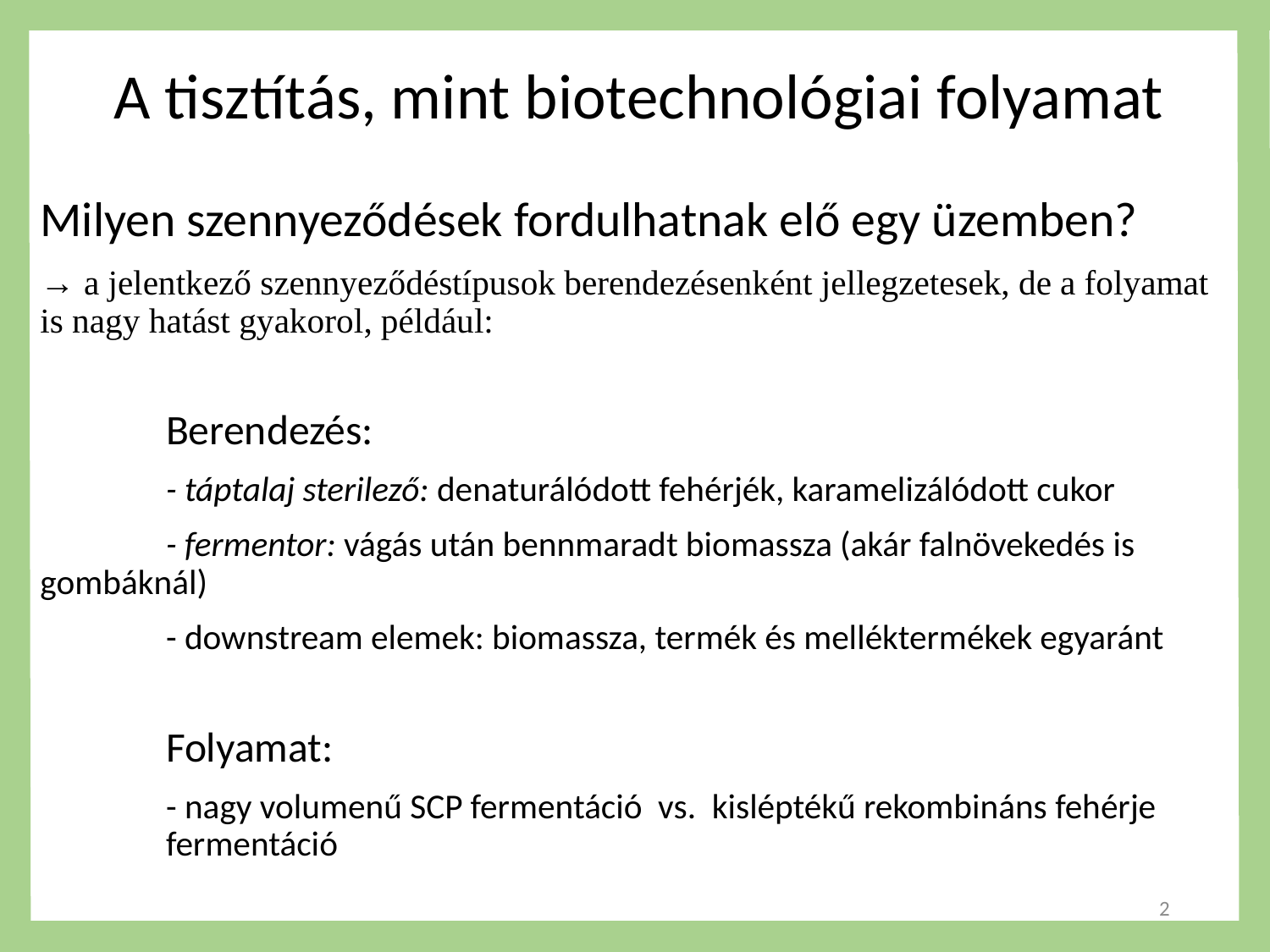

# A tisztítás, mint biotechnológiai folyamat
Milyen szennyeződések fordulhatnak elő egy üzemben?
→ a jelentkező szennyeződéstípusok berendezésenként jellegzetesek, de a folyamat is nagy hatást gyakorol, például:

	Berendezés:
	- táptalaj sterilező: denaturálódott fehérjék, karamelizálódott cukor
	- fermentor: vágás után bennmaradt biomassza (akár falnövekedés is 	gombáknál)
	- downstream elemek: biomassza, termék és melléktermékek egyaránt

	Folyamat:
	- nagy volumenű SCP fermentáció  vs.  kisléptékű rekombináns fehérje 	 	fermentáció
2